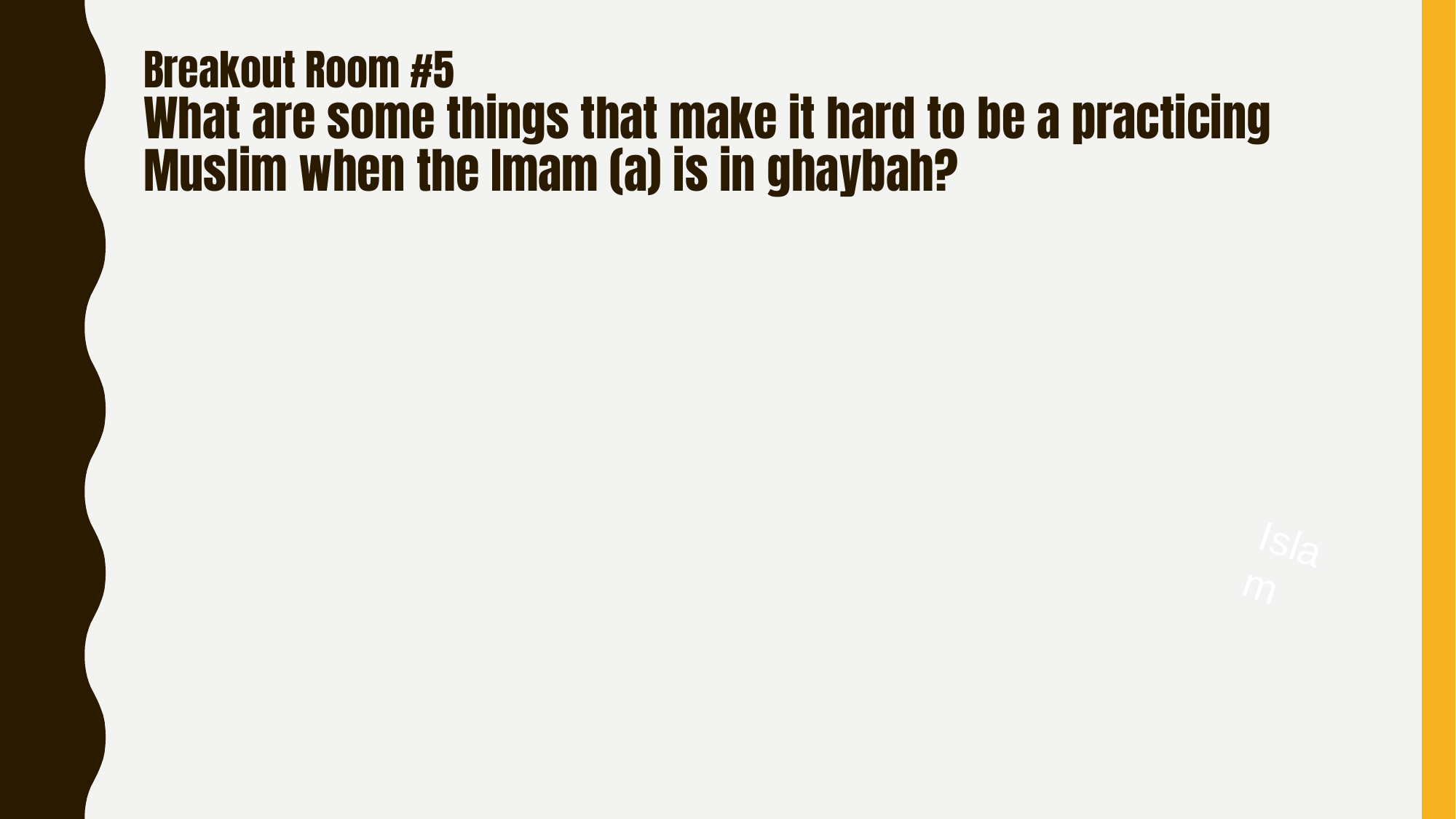

# Breakout Room #5
What are some things that make it hard to be a practicing Muslim when the Imam (a) is in ghaybah?
Islam